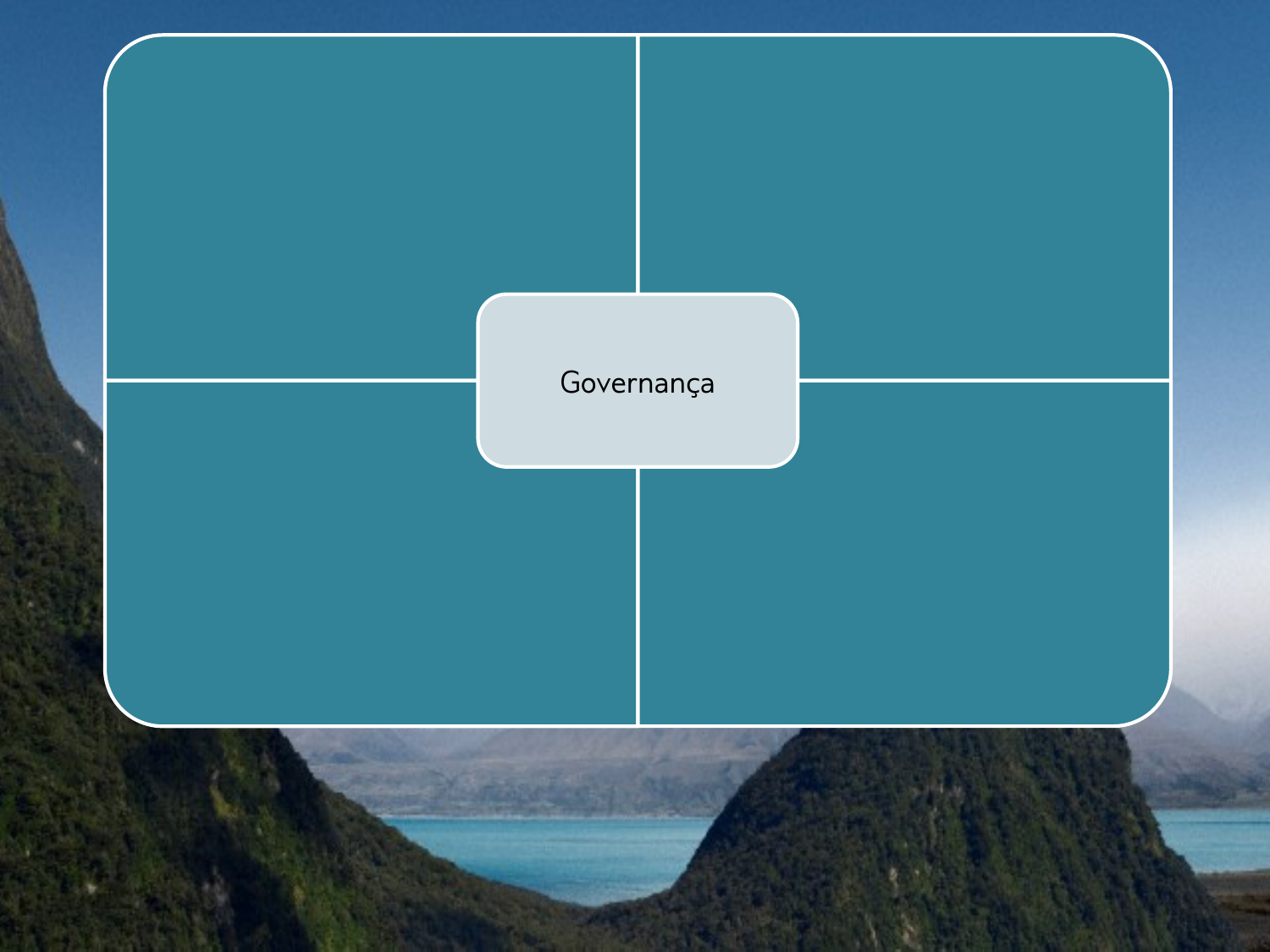

Governança
Comunicação de riscos
Comunicações entre agentes
#